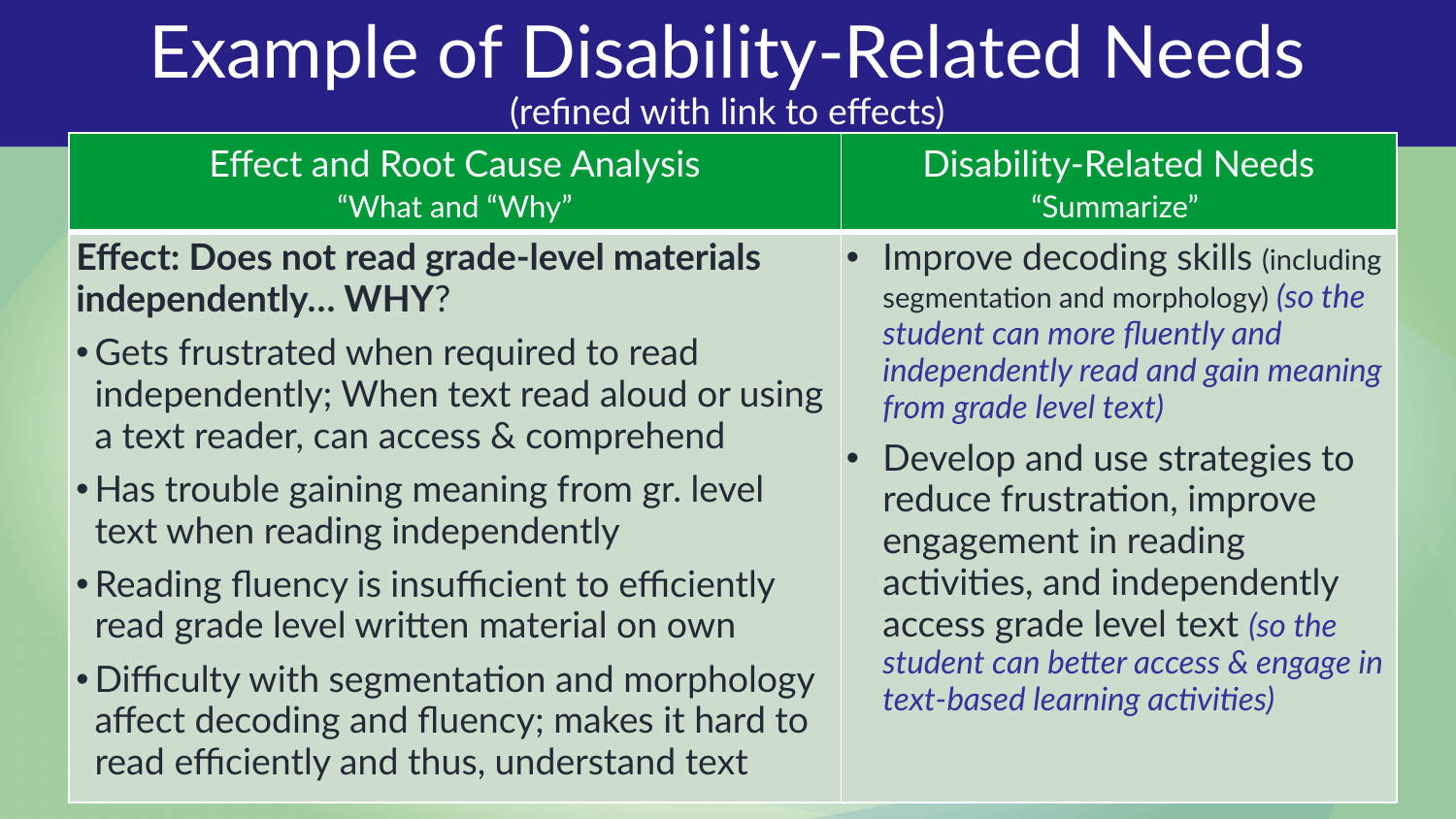

# Example of Disability-Related Needs (refined with link to effects)

| Effect and Root Cause Analysis “What and “Why” | Disability-Related Needs “Summarize” |
| --- | --- |
| Effect: Does not read grade-level materials independently… WHY? Gets frustrated when required to read independently; When text read aloud or using a text reader, can access & comprehend Has trouble gaining meaning from gr. level text when reading independently Reading fluency is insufficient to efficiently read grade level written material on own Difficulty with segmentation and morphology affect decoding and fluency; makes it hard to read efficiently and thus, understand text | Improve decoding skills (including segmentation and morphology) (so the student can more fluently and independently read and gain meaning from grade level text) Develop and use strategies to reduce frustration, improve engagement in reading activities, and independently access grade level text (so the student can better access & engage in text-based learning activities) |

27